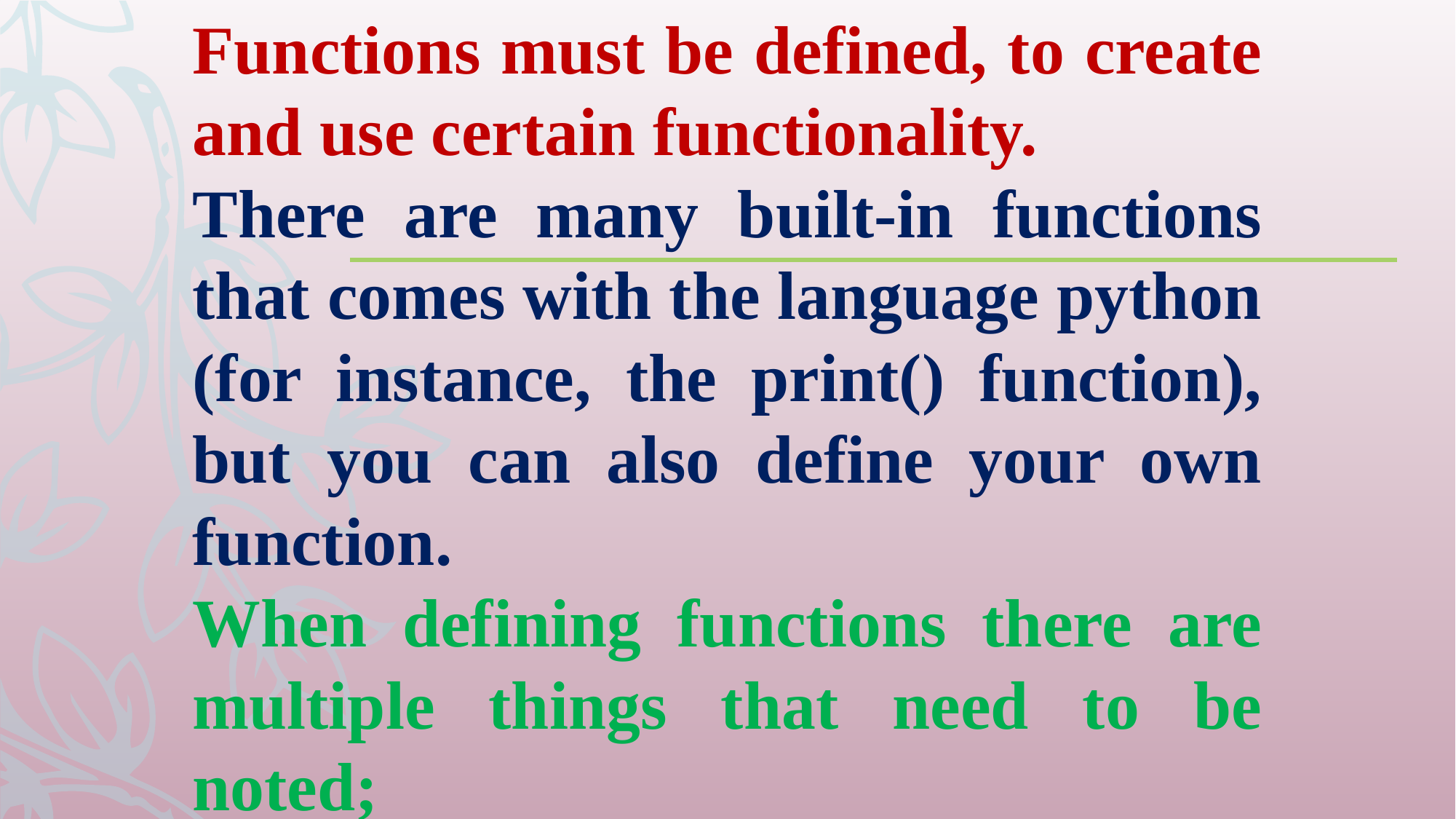

Functions must be defined, to create and use certain functionality.
There are many built-in functions that comes with the language python (for instance, the print() function), but you can also define your own function.
When defining functions there are multiple things that need to be noted;